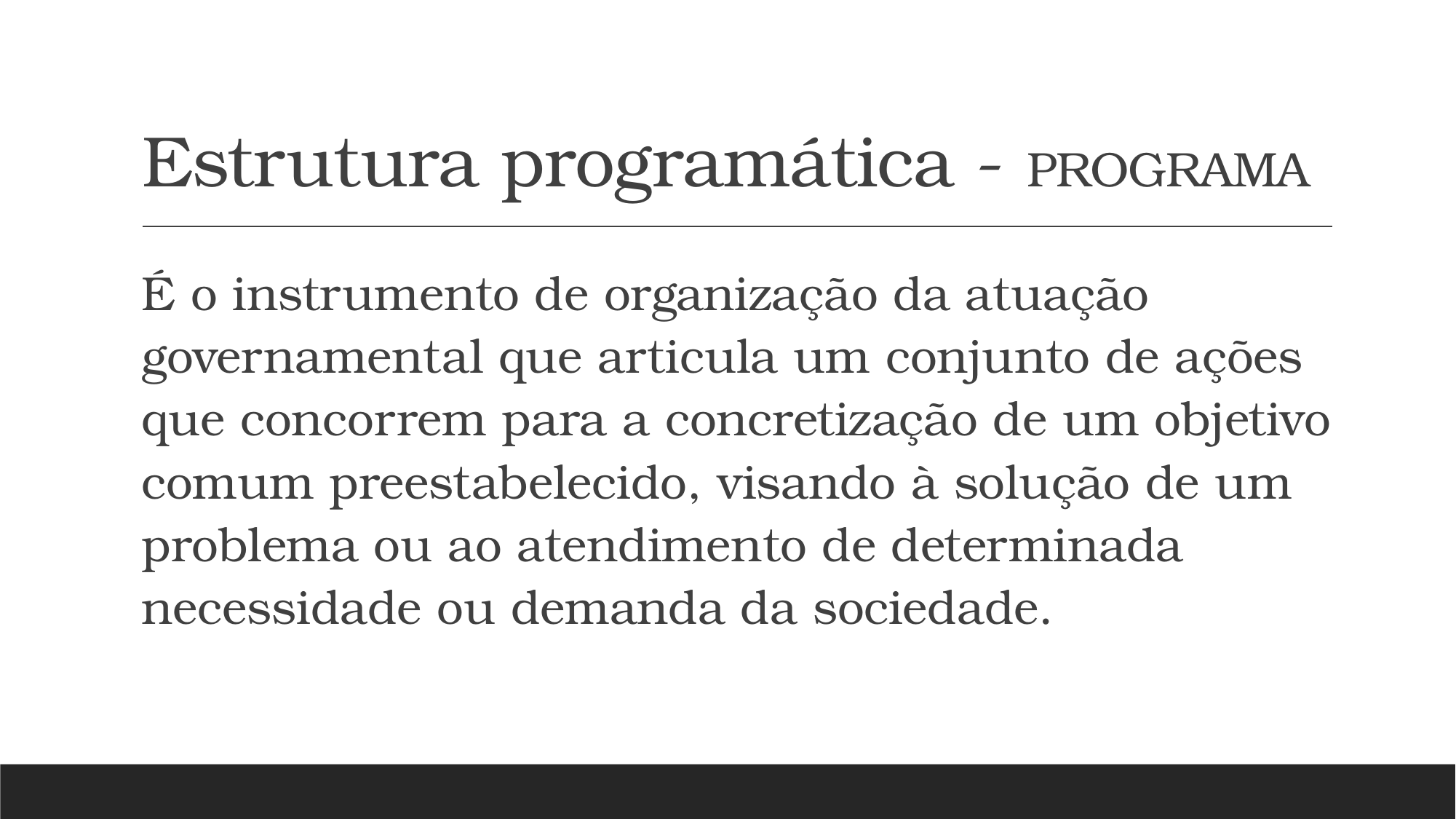

# Estrutura programática - PROGRAMA
É o instrumento de organização da atuação governamental que articula um conjunto de ações que concorrem para a concretização de um objetivo comum preestabelecido, visando à solução de um problema ou ao atendimento de determinada necessidade ou demanda da sociedade.